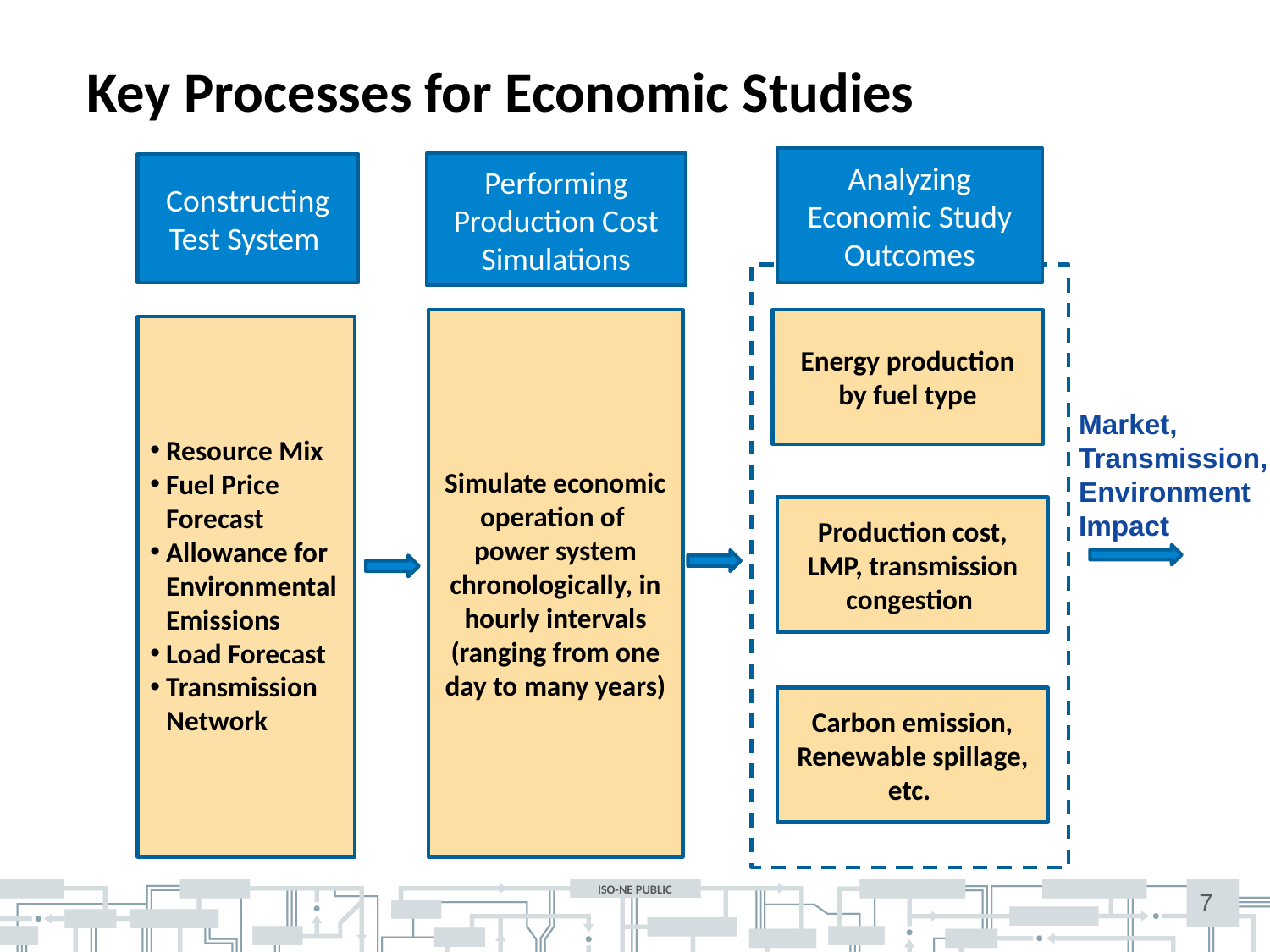

# Key Processes for Economic Studies
Analyzing Economic Study Outcomes
Performing Production Cost Simulations
Constructing Test System

Simulate economic operation of
power system chronologically, in hourly intervals (ranging from one day to many years)
Energy production by fuel type

Resource Mix
Fuel Price Forecast
Allowance for Environmental Emissions
Load Forecast
Transmission Network

Market, Transmission, Environment Impact
Production cost, LMP, transmission congestion

Carbon emission, Renewable spillage, etc.
7